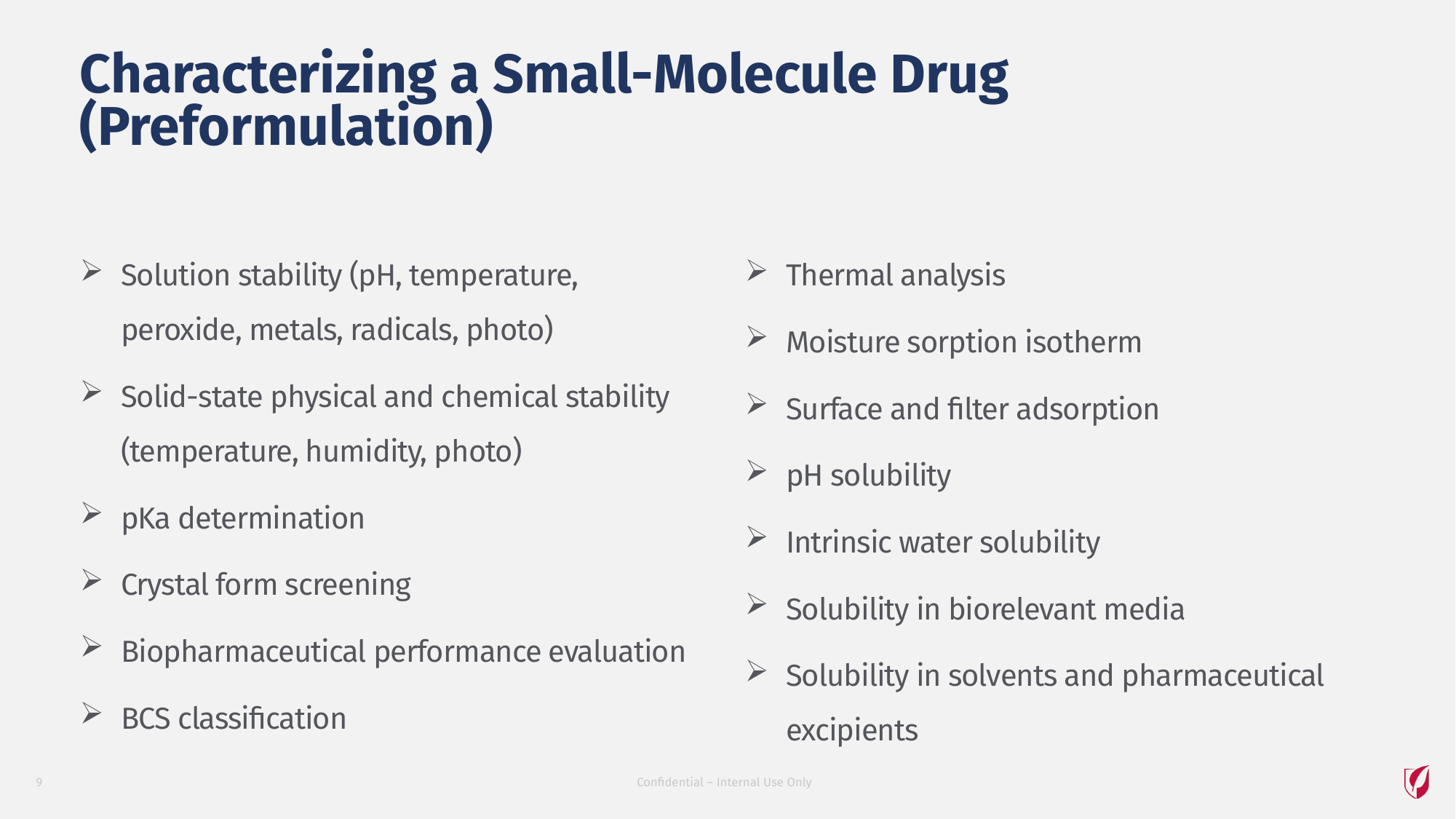

# Characterizing a Small-Molecule Drug (Preformulation)
Solution stability (pH, temperature, peroxide, metals, radicals, photo)
Solid-state physical and chemical stability (temperature, humidity, photo)
pKa determination
Crystal form screening
Biopharmaceutical performance evaluation
BCS classification

Thermal analysis
Moisture sorption isotherm
Surface and filter adsorption
pH solubility
Intrinsic water solubility
Solubility in biorelevant media
Solubility in solvents and pharmaceutical excipients
9